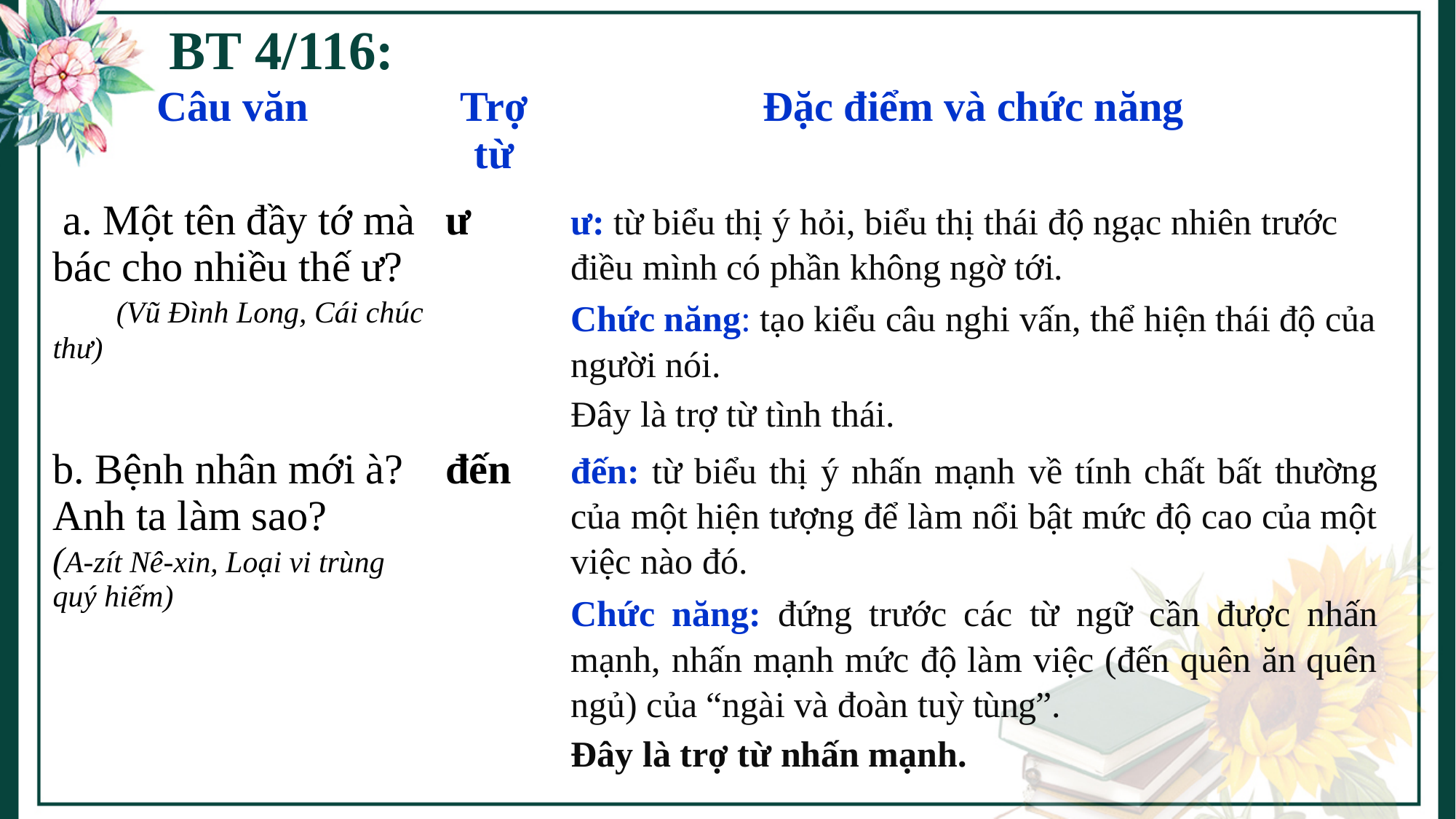

# BT 4/116:
| Câu văn | Trợ từ | Đặc điểm và chức năng |
| --- | --- | --- |
| a. Một tên đầy tớ mà bác cho nhiều thế ư? (Vũ Đình Long, Cái chúc thư) | ư | ư: từ biểu thị ý hỏi, biểu thị thái độ ngạc nhiên trước điều mình có phần không ngờ tới. Chức năng: tạo kiểu câu nghi vấn, thể hiện thái độ của người nói. Đây là trợ từ tình thái. |
| b. Bệnh nhân mới à? Anh ta làm sao? (A-zít Nê-xin, Loại vi trùng quý hiếm) | đến | đến: từ biểu thị ý nhấn mạnh về tính chất bất thường của một hiện tượng để làm nổi bật mức độ cao của một việc nào đó. Chức năng: đứng trước các từ ngữ cần được nhấn mạnh, nhấn mạnh mức độ làm việc (đến quên ăn quên ngủ) của “ngài và đoàn tuỳ tùng”. Đây là trợ từ nhấn mạnh. |